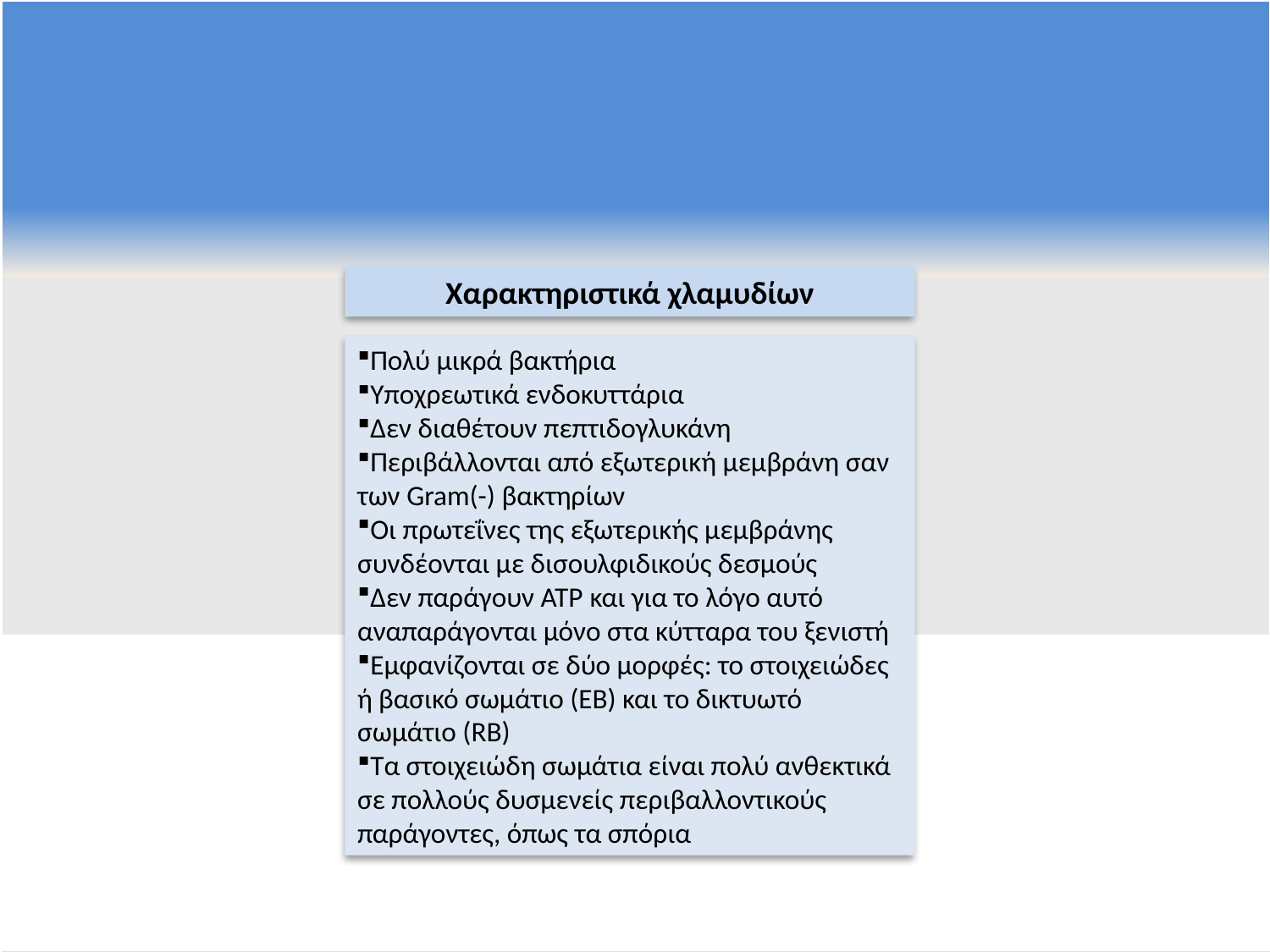

Χαρακτηριστικά χλαμυδίων
Πολύ μικρά βακτήρια
Υποχρεωτικά ενδοκυττάρια
Δεν διαθέτουν πεπτιδογλυκάνη
Περιβάλλονται από εξωτερική μεμβράνη σαν των Gram(-) βακτηρίων
Οι πρωτεΐνες της εξωτερικής μεμβράνης συνδέονται με δισουλφιδικούς δεσμούς
Δεν παράγουν ΑΤΡ και για το λόγο αυτό αναπαράγονται μόνο στα κύτταρα του ξενιστή
Εμφανίζονται σε δύο μορφές: το στοιχειώδες ή βασικό σωμάτιο (ΕΒ) και το δικτυωτό σωμάτιο (RB)
Τα στοιχειώδη σωμάτια είναι πολύ ανθεκτικά σε πολλούς δυσμενείς περιβαλλοντικούς παράγοντες, όπως τα σπόρια